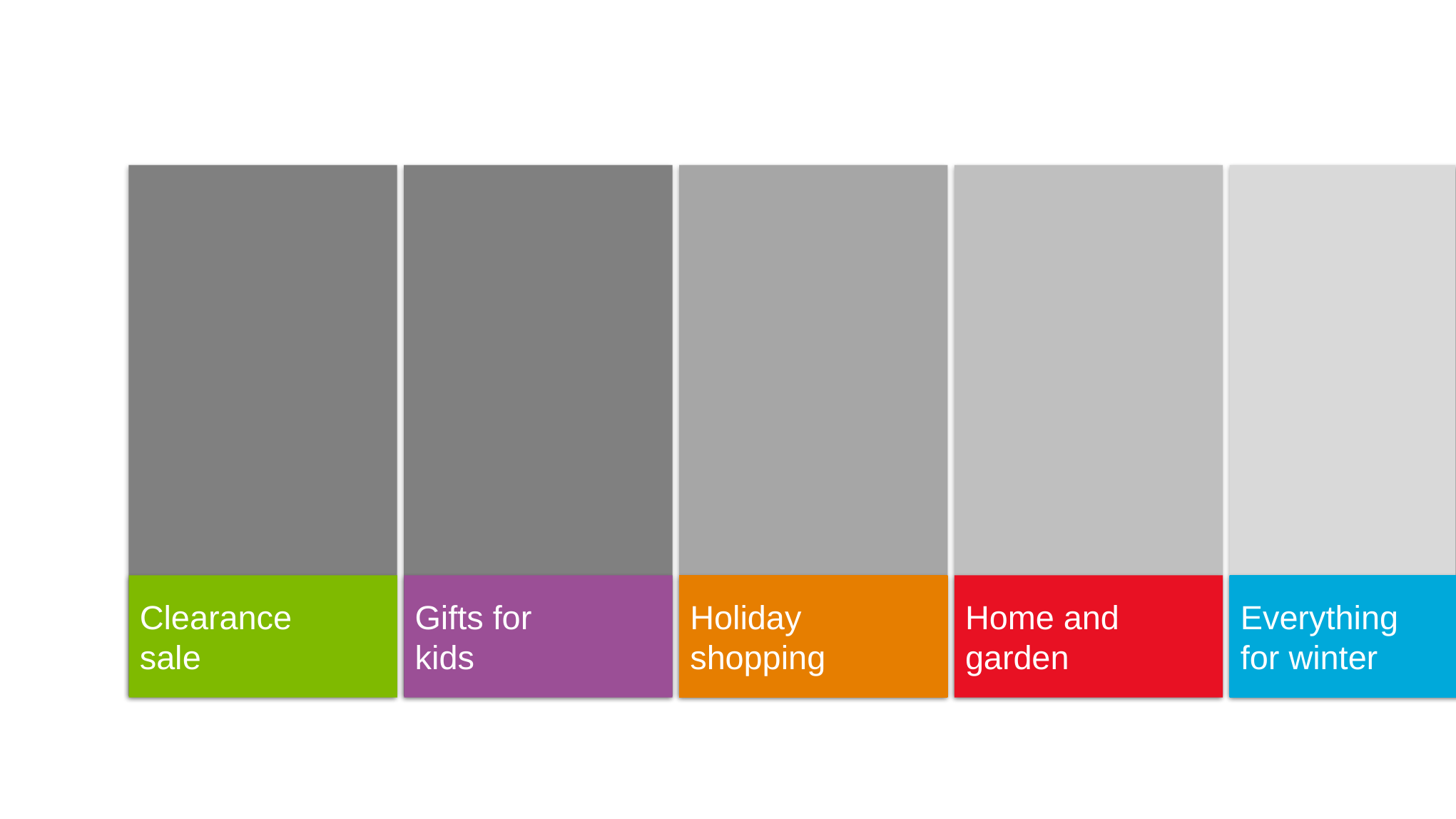

Clearance
sale
Gifts for
kids
Holiday
shopping
Home and
garden
Everything
for winter